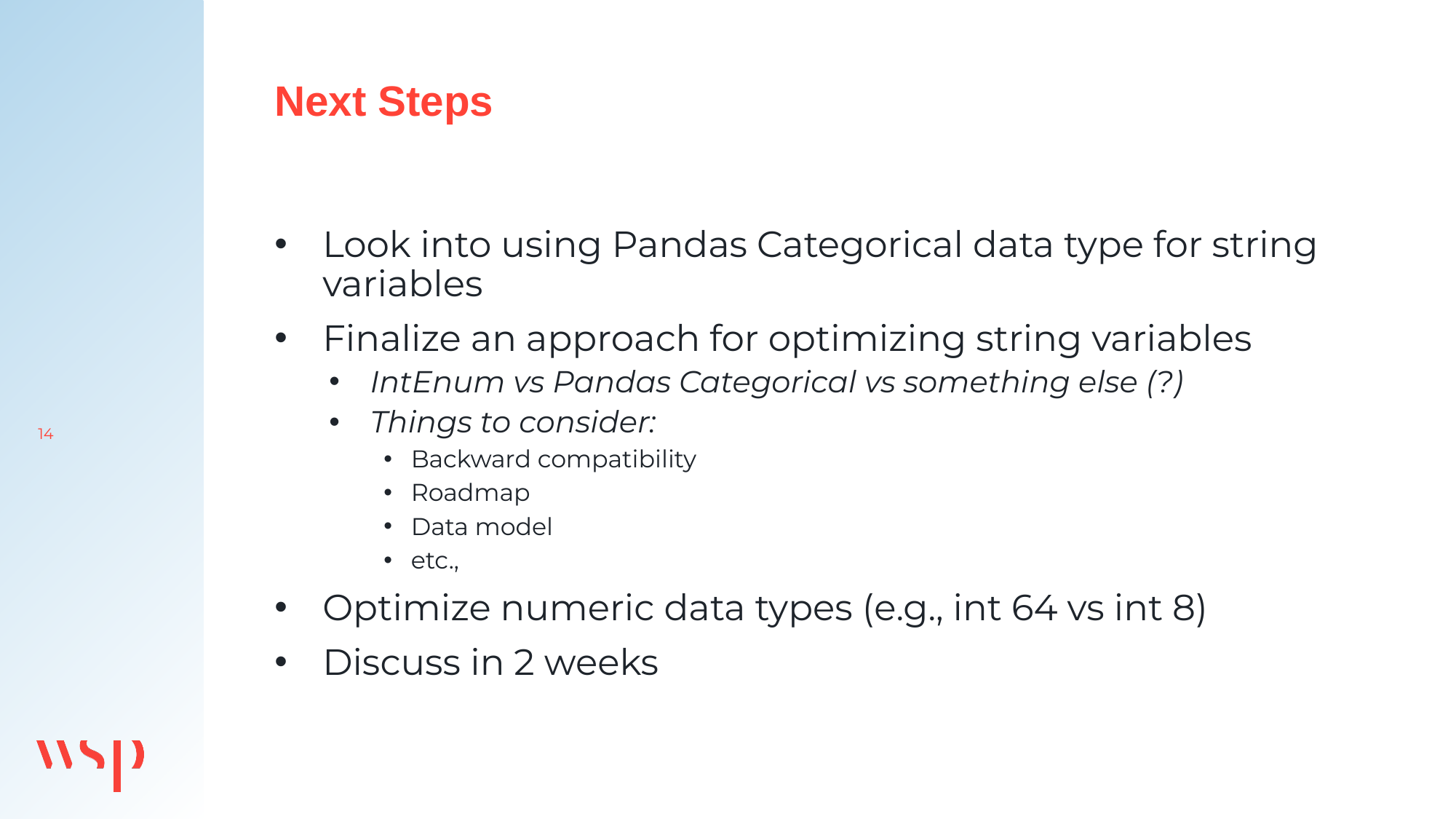

Next Steps
Look into using Pandas Categorical data type for string variables
Finalize an approach for optimizing string variables
IntEnum vs Pandas Categorical vs something else (?)
Things to consider:
Backward compatibility
Roadmap
Data model
etc.,
Optimize numeric data types (e.g., int 64 vs int 8)
Discuss in 2 weeks

14